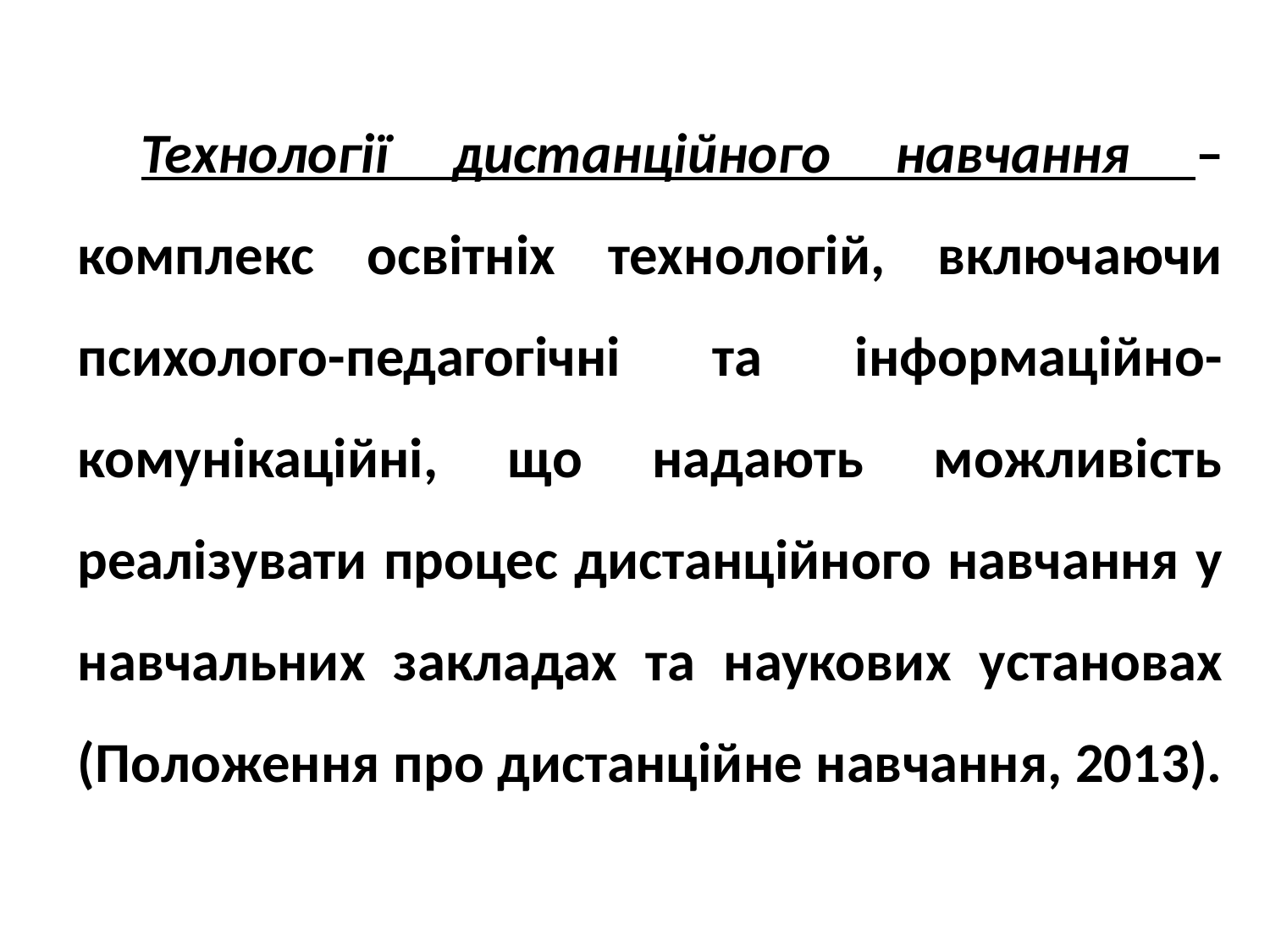

Технології дистанційного навчання – комплекс освітніх технологій, включаючи психолого-педагогічні та інформаційно-комунікаційні, що надають можливість реалізувати процес дистанційного навчання у навчальних закладах та наукових установах (Положення про дистанційне навчання, 2013).